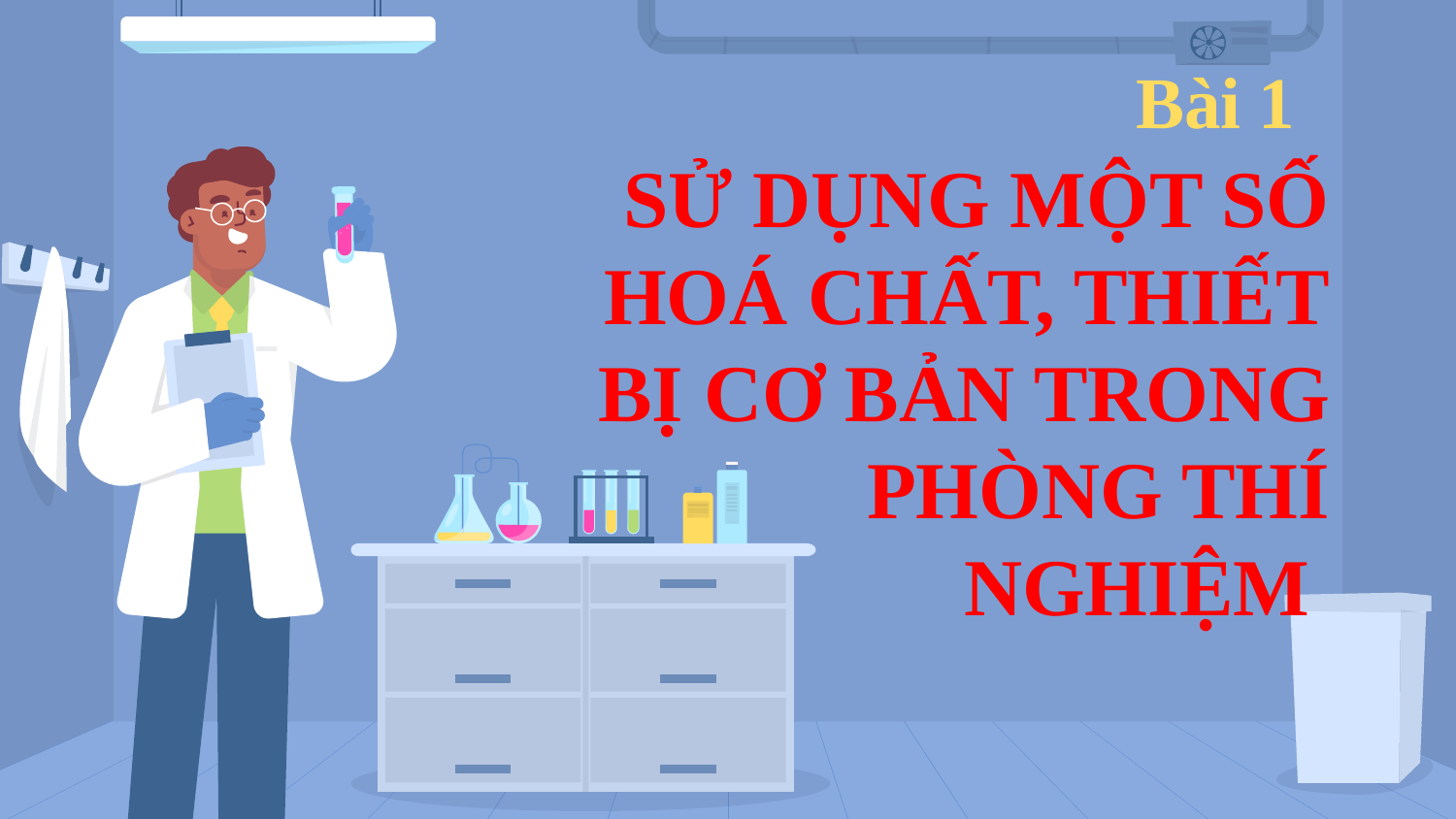

Bài 1
# SỬ DỤNG MỘT SỐ HOÁ CHẤT, THIẾT BỊ CƠ BẢN TRONG PHÒNG THÍ NGHIỆM